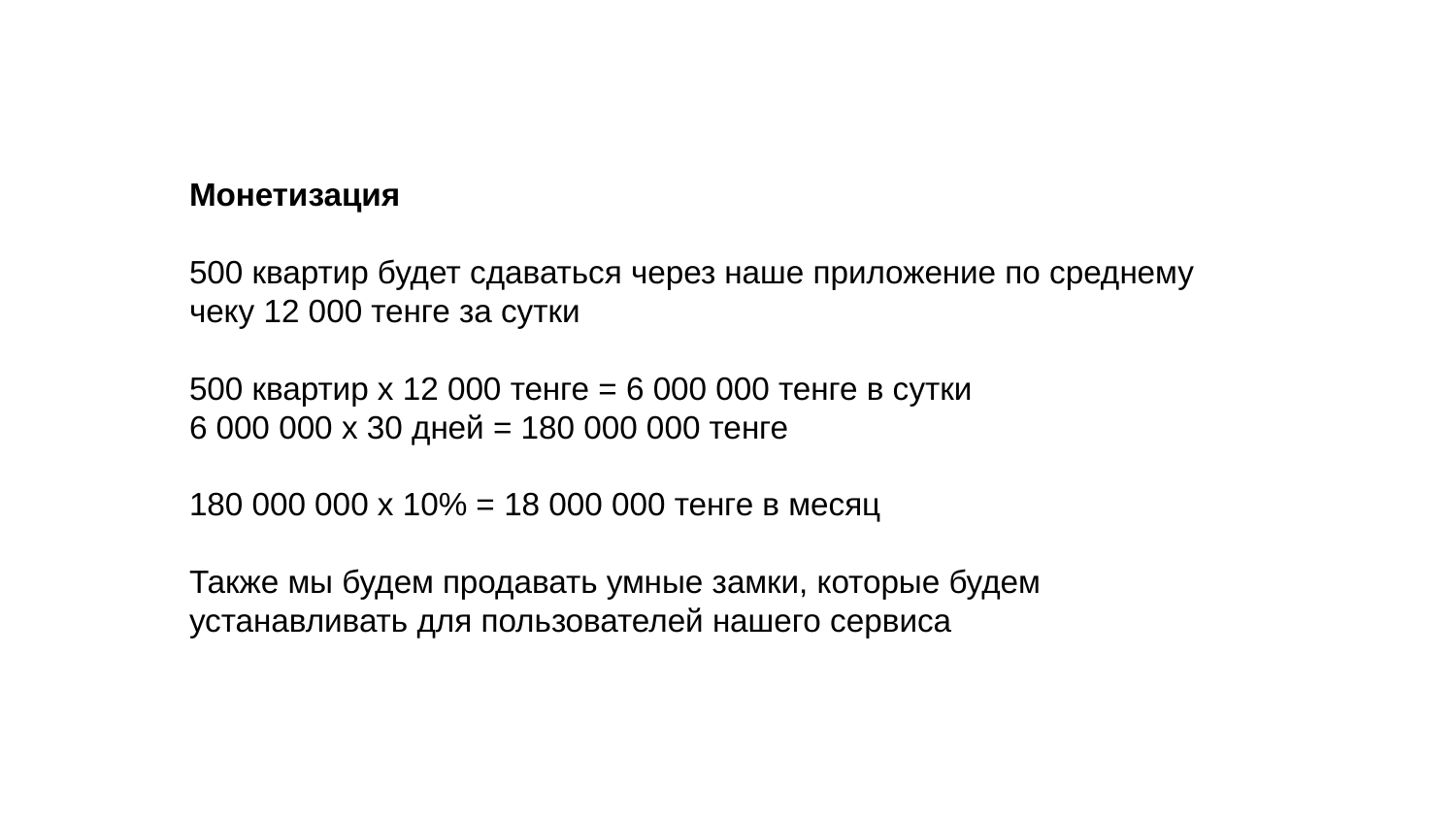

Монетизация

500 квартир будет сдаваться через наше приложение по среднему чеку 12 000 тенге за сутки

500 квартир х 12 000 тенге = 6 000 000 тенге в сутки
6 000 000 х 30 дней = 180 000 000 тенге

180 000 000 х 10% = 18 000 000 тенге в месяц

Также мы будем продавать умные замки, которые будем устанавливать для пользователей нашего сервиса